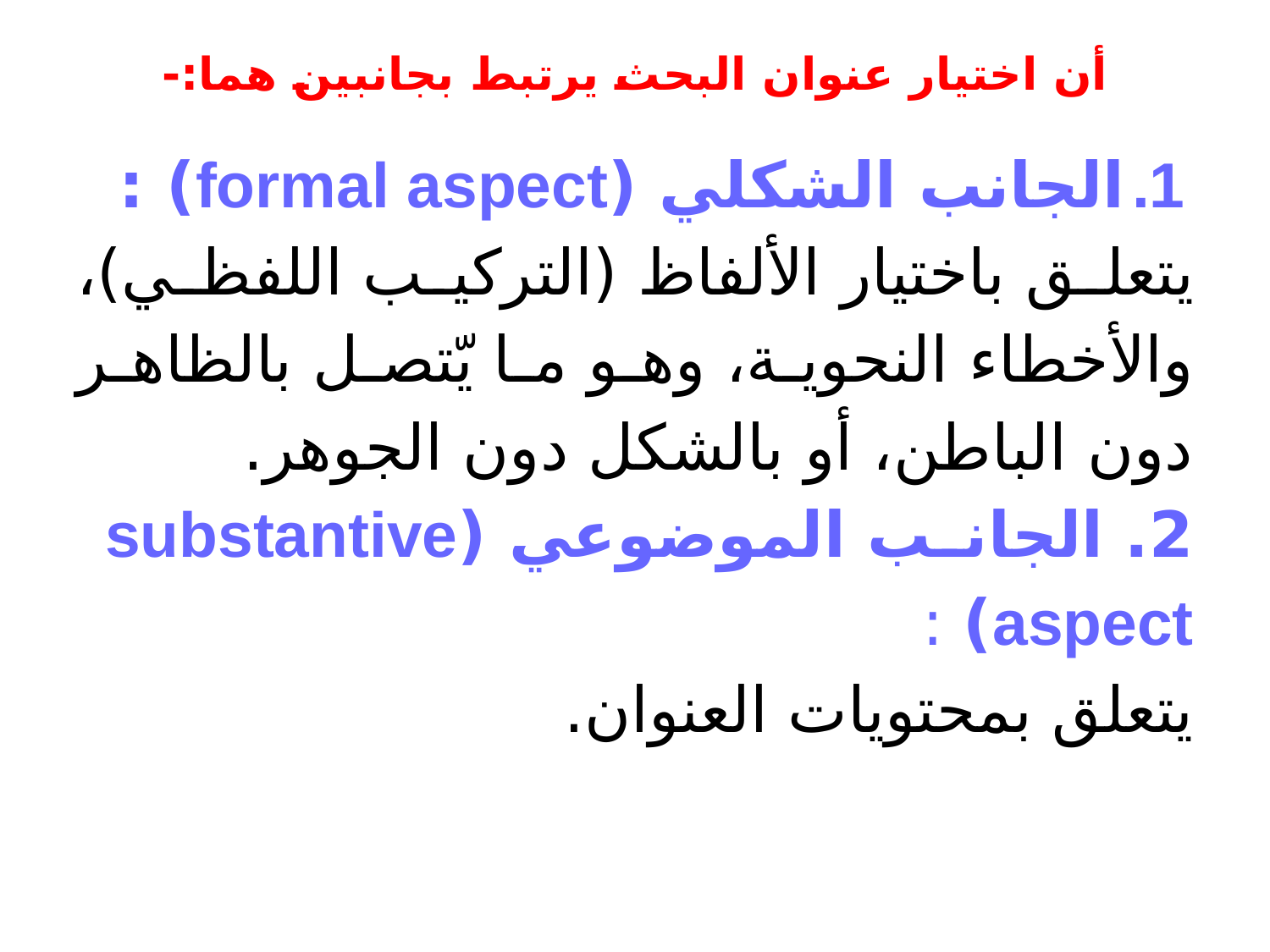

# أن اختيار عنوان البحث يرتبط بجانبين هما:-
الجانب الشكلي (formal aspect) :
يتعلق باختيار الألفاظ (التركيب اللفظي)، والأخطاء النحوية، وهو ما يّتصل بالظاهر دون الباطن، أو بالشكل دون الجوهر.
2. الجانب الموضوعي (substantive aspect) :
يتعلق بمحتويات العنوان.